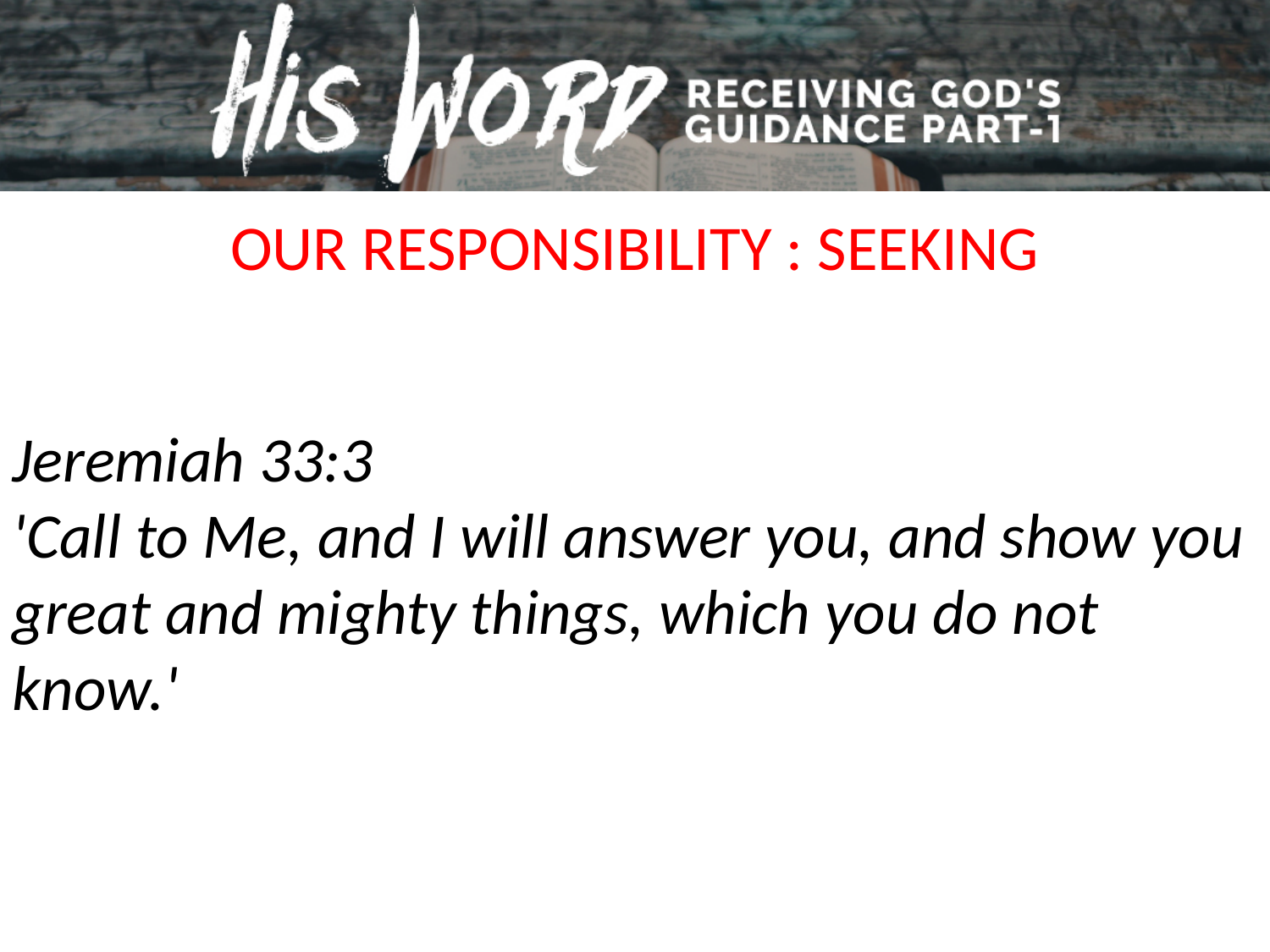

OUR RESPONSIBILITY : SEEKING
Jeremiah 33:3
'Call to Me, and I will answer you, and show you great and mighty things, which you do not know.'